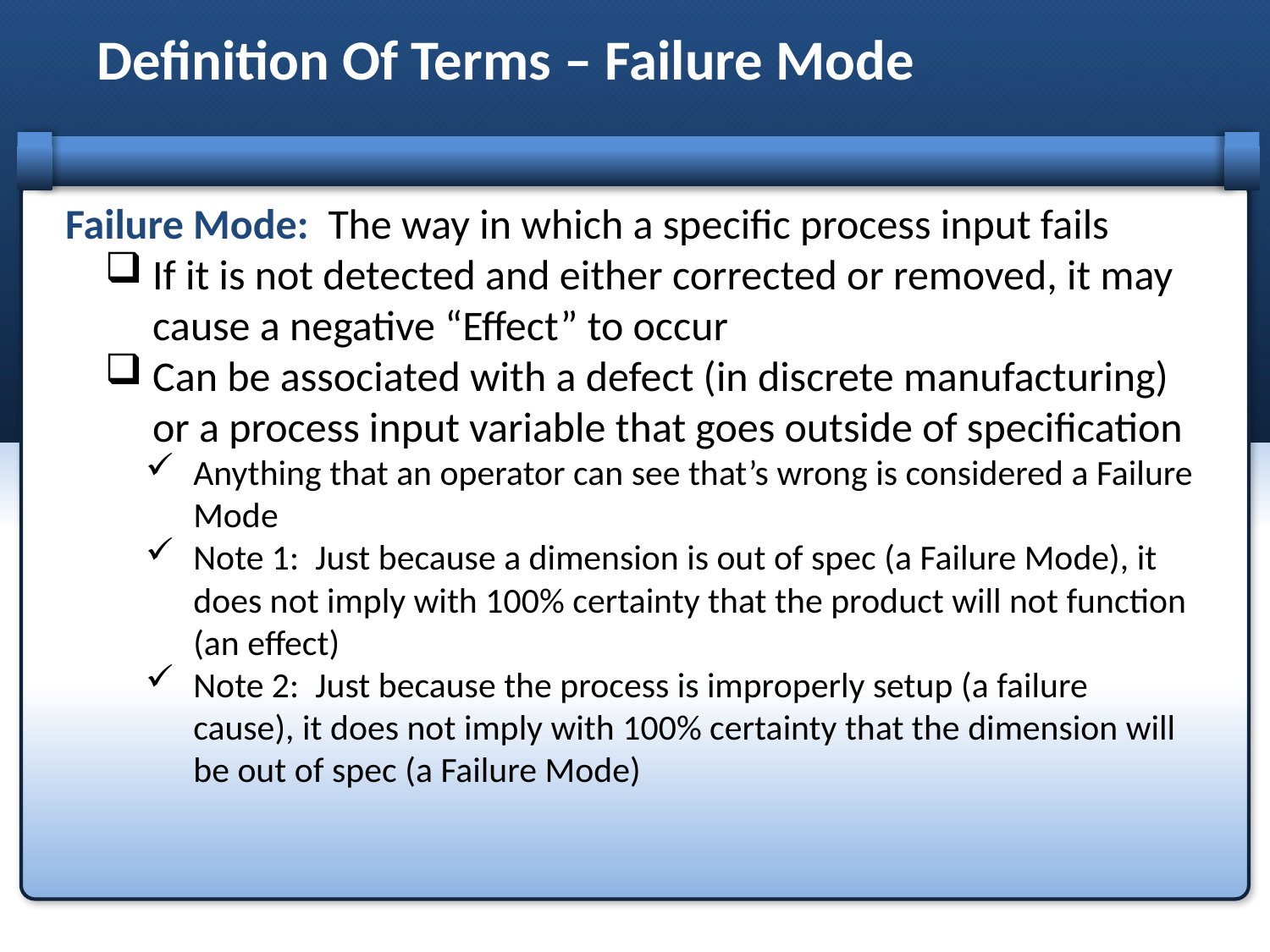

# Definition Of Terms – Failure Mode
Failure Mode:  The way in which a specific process input fails
If it is not detected and either corrected or removed, it may cause a negative “Effect” to occur
Can be associated with a defect (in discrete manufacturing) or a process input variable that goes outside of specification
Anything that an operator can see that’s wrong is considered a Failure Mode
Note 1:  Just because a dimension is out of spec (a Failure Mode), it does not imply with 100% certainty that the product will not function (an effect)
Note 2:  Just because the process is improperly setup (a failure cause), it does not imply with 100% certainty that the dimension will be out of spec (a Failure Mode)